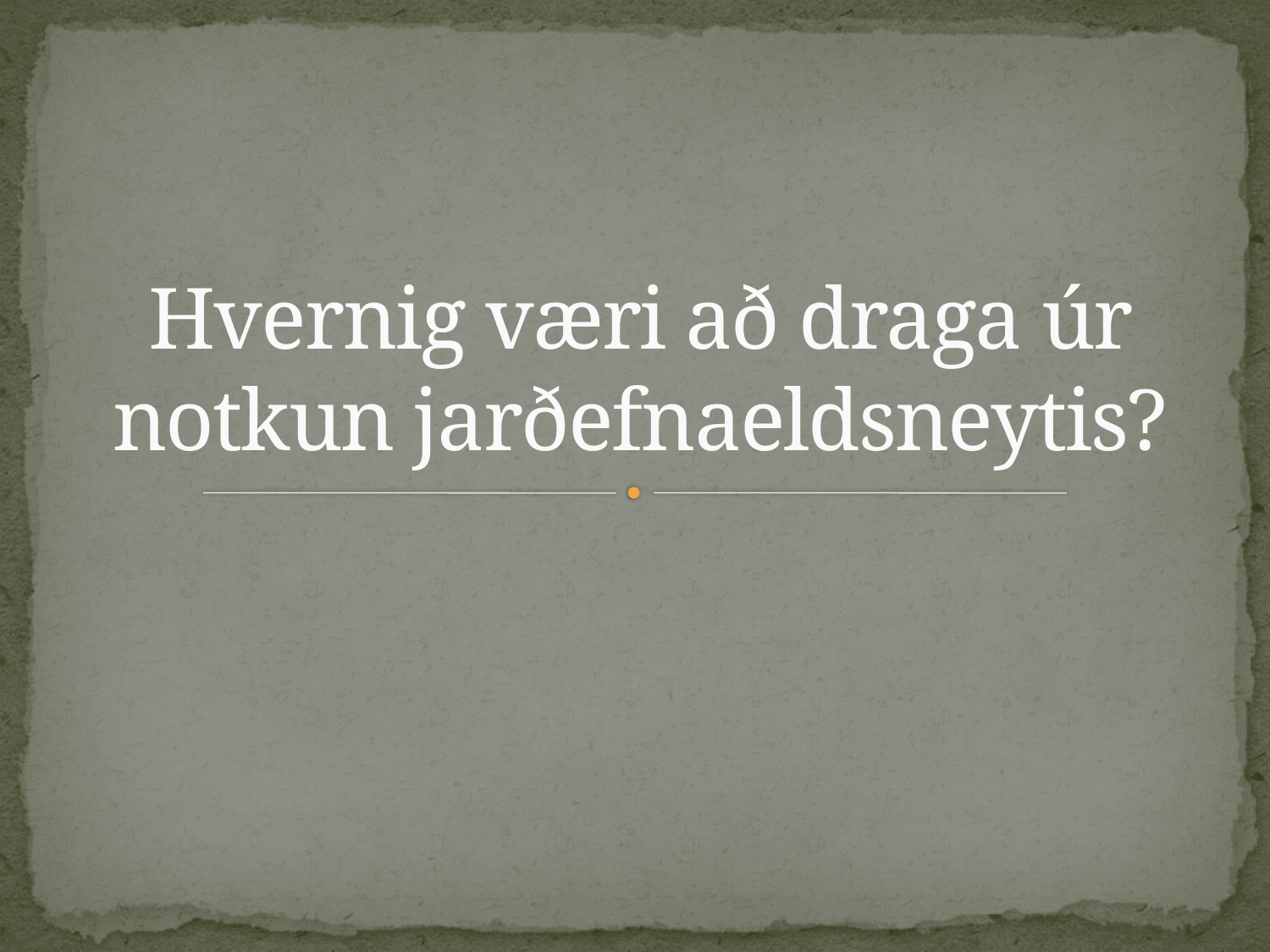

# Hvernig væri að draga úr notkun jarðefnaeldsneytis?